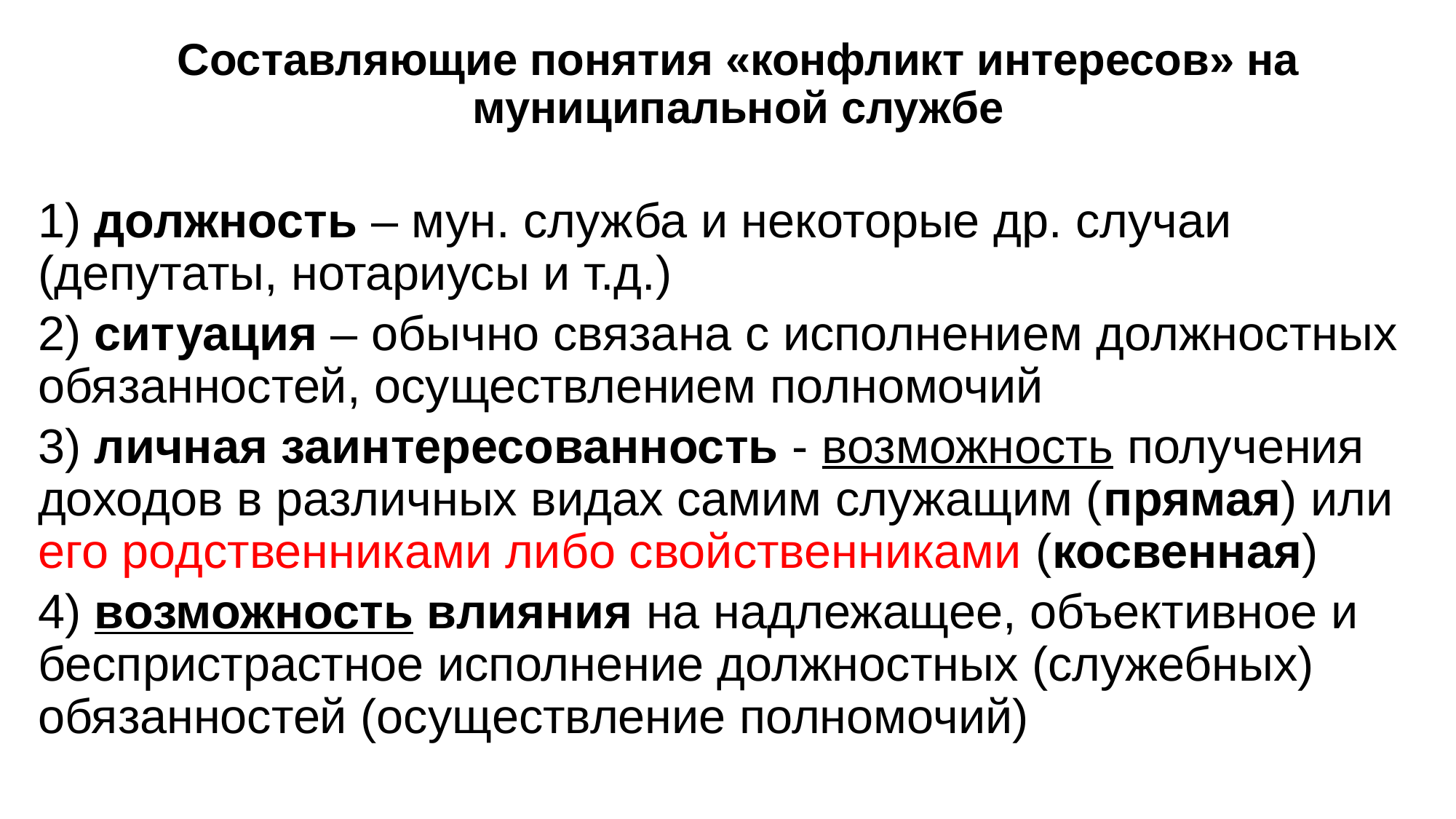

# Составляющие понятия «конфликт интересов» на муниципальной службе
1) должность – мун. служба и некоторые др. случаи (депутаты, нотариусы и т.д.)
2) ситуация – обычно связана с исполнением должностных обязанностей, осуществлением полномочий
3) личная заинтересованность - возможность получения доходов в различных видах самим служащим (прямая) или его родственниками либо свойственниками (косвенная)
4) возможность влияния на надлежащее, объективное и беспристрастное исполнение должностных (служебных) обязанностей (осуществление полномочий)